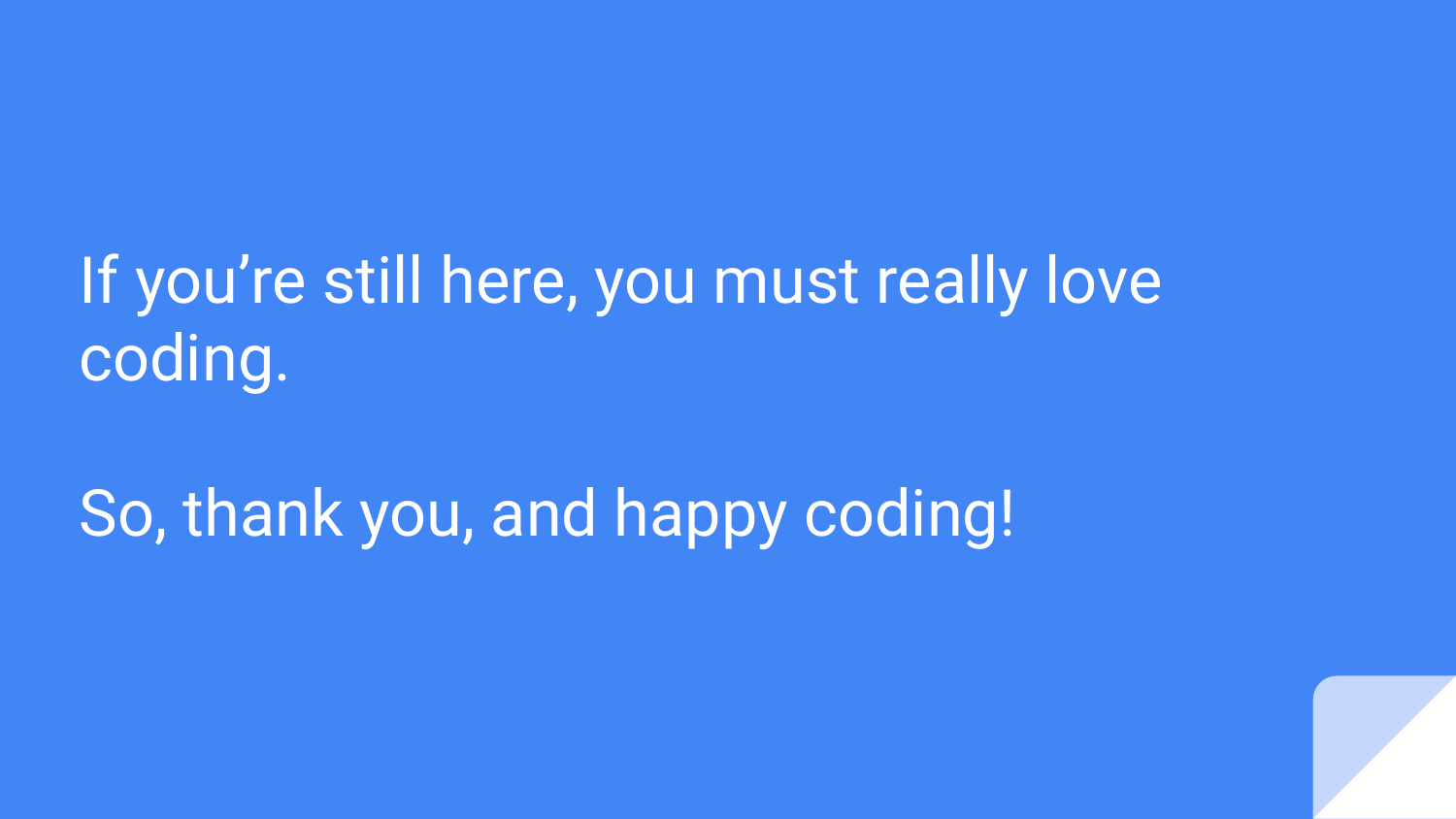

# If you’re still here, you must really love coding.

So, thank you, and happy coding!